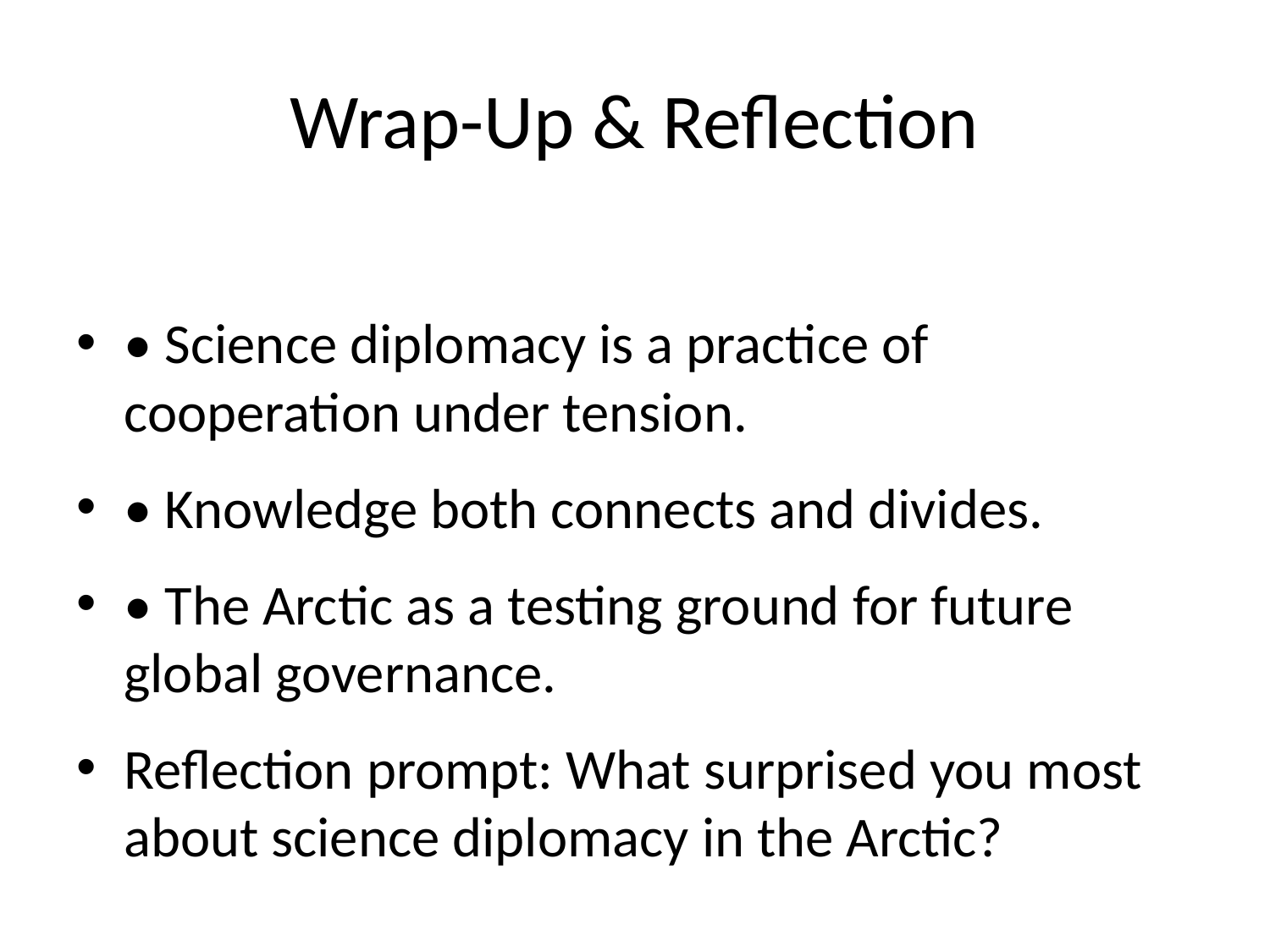

# Wrap-Up & Reflection

• Science diplomacy is a practice of cooperation under tension.
• Knowledge both connects and divides.
• The Arctic as a testing ground for future global governance.
Reflection prompt: What surprised you most about science diplomacy in the Arctic?